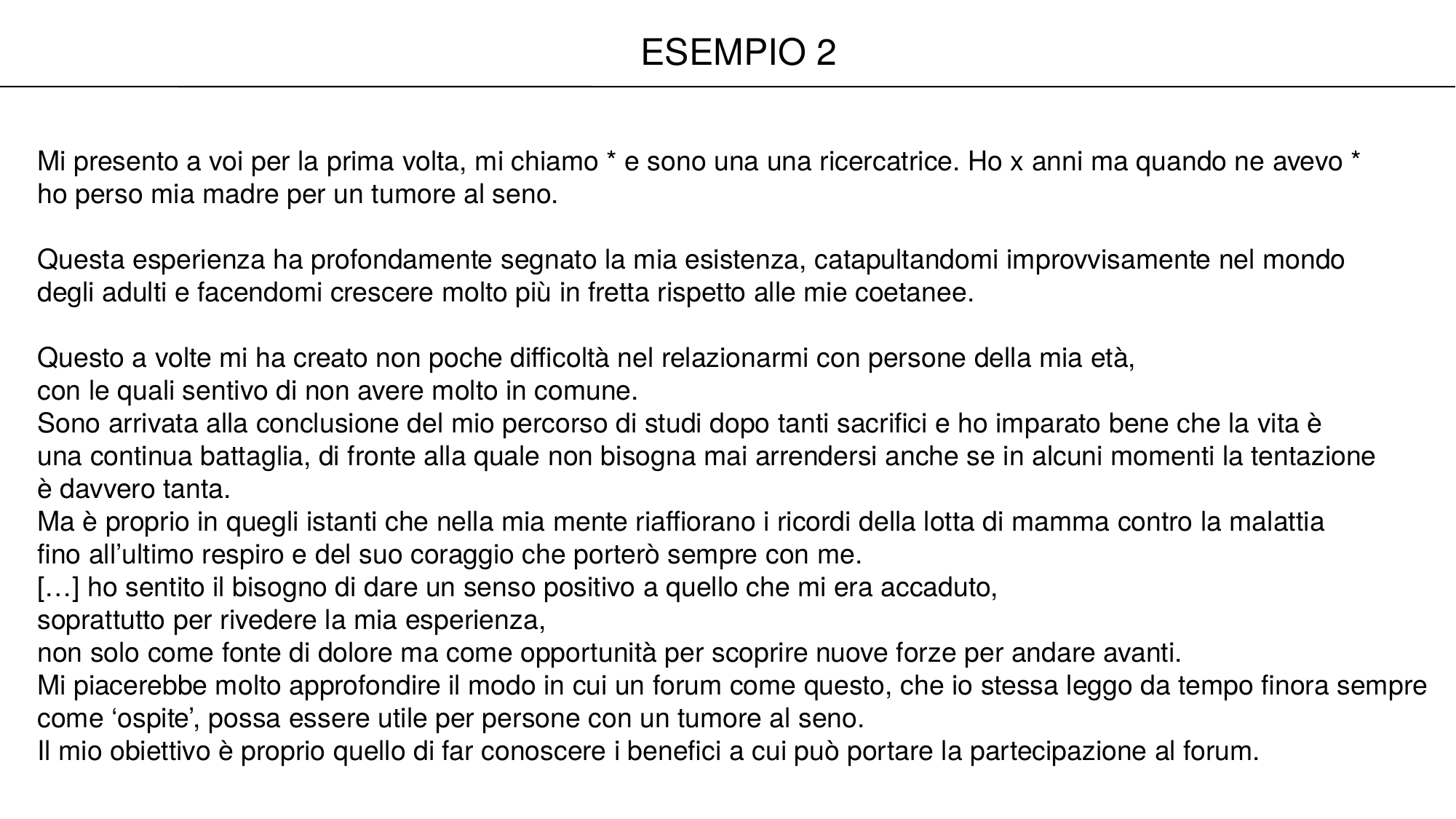

Esempio 2
Mi presento a voi per la prima volta, mi chiamo * e sono una una ricercatrice. Ho x anni ma quando ne avevo *
ho perso mia madre per un tumore al seno.

Questa esperienza ha profondamente segnato la mia esistenza, catapultandomi improvvisamente nel mondo
degli adulti e facendomi crescere molto più in fretta rispetto alle mie coetanee.

Questo a volte mi ha creato non poche difficoltà nel relazionarmi con persone della mia età,
con le quali sentivo di non avere molto in comune.
Sono arrivata alla conclusione del mio percorso di studi dopo tanti sacrifici e ho imparato bene che la vita è
una continua battaglia, di fronte alla quale non bisogna mai arrendersi anche se in alcuni momenti la tentazione
è davvero tanta.
Ma è proprio in quegli istanti che nella mia mente riaffiorano i ricordi della lotta di mamma contro la malattia
fino all’ultimo respiro e del suo coraggio che porterò sempre con me.
[…] ho sentito il bisogno di dare un senso positivo a quello che mi era accaduto,
soprattutto per rivedere la mia esperienza,
non solo come fonte di dolore ma come opportunità per scoprire nuove forze per andare avanti.
Mi piacerebbe molto approfondire il modo in cui un forum come questo, che io stessa leggo da tempo finora sempre
come ‘ospite’, possa essere utile per persone con un tumore al seno.
Il mio obiettivo è proprio quello di far conoscere i benefici a cui può portare la partecipazione al forum.